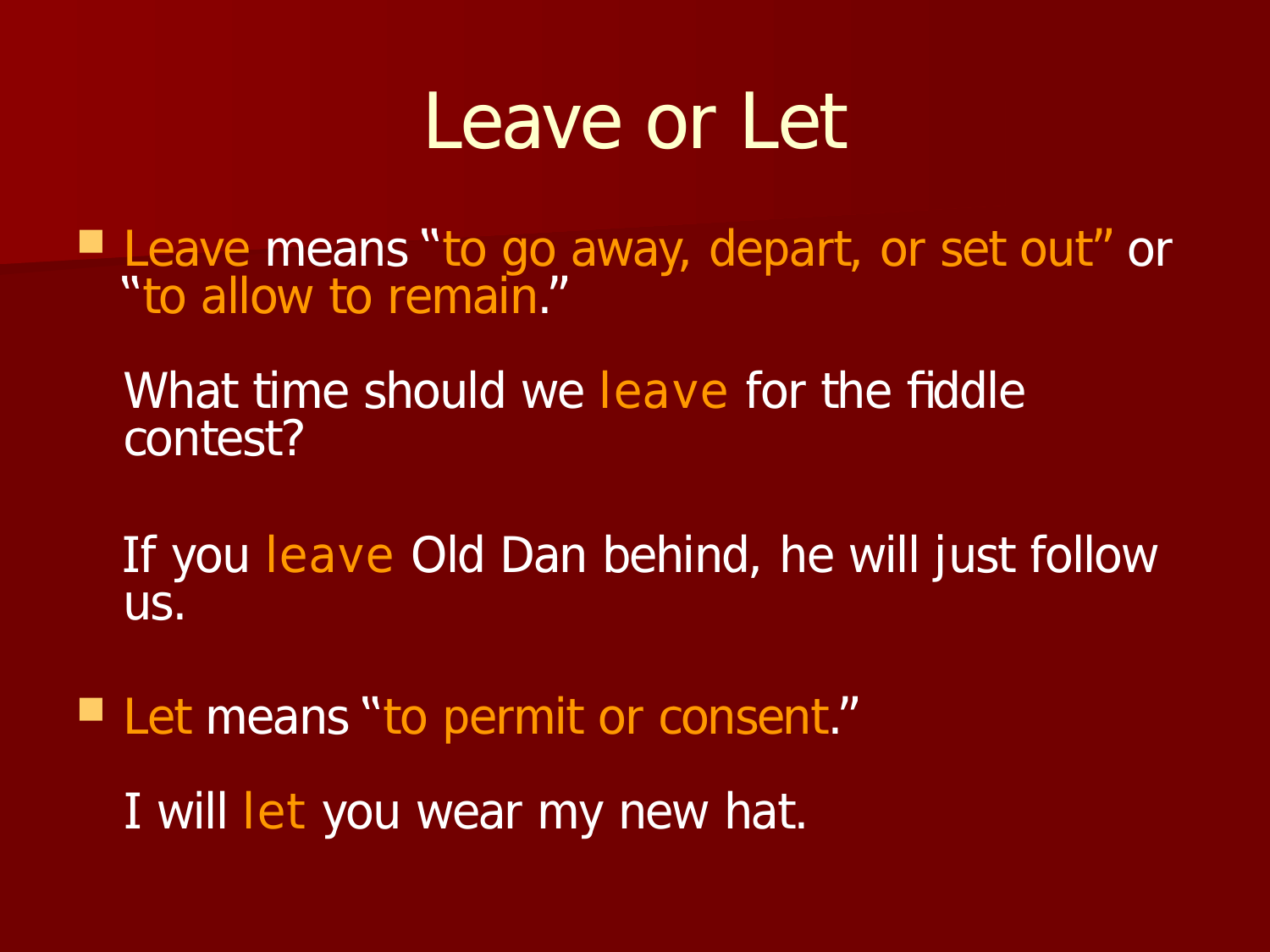

# Leave or Let
Leave means “to go away, depart, or set out” or “to allow to remain.”
What time should we leave for the fiddle contest?
   If you leave Old Dan behind, he will just follow us.

Let means “to permit or consent.”
I will let you wear my new hat.